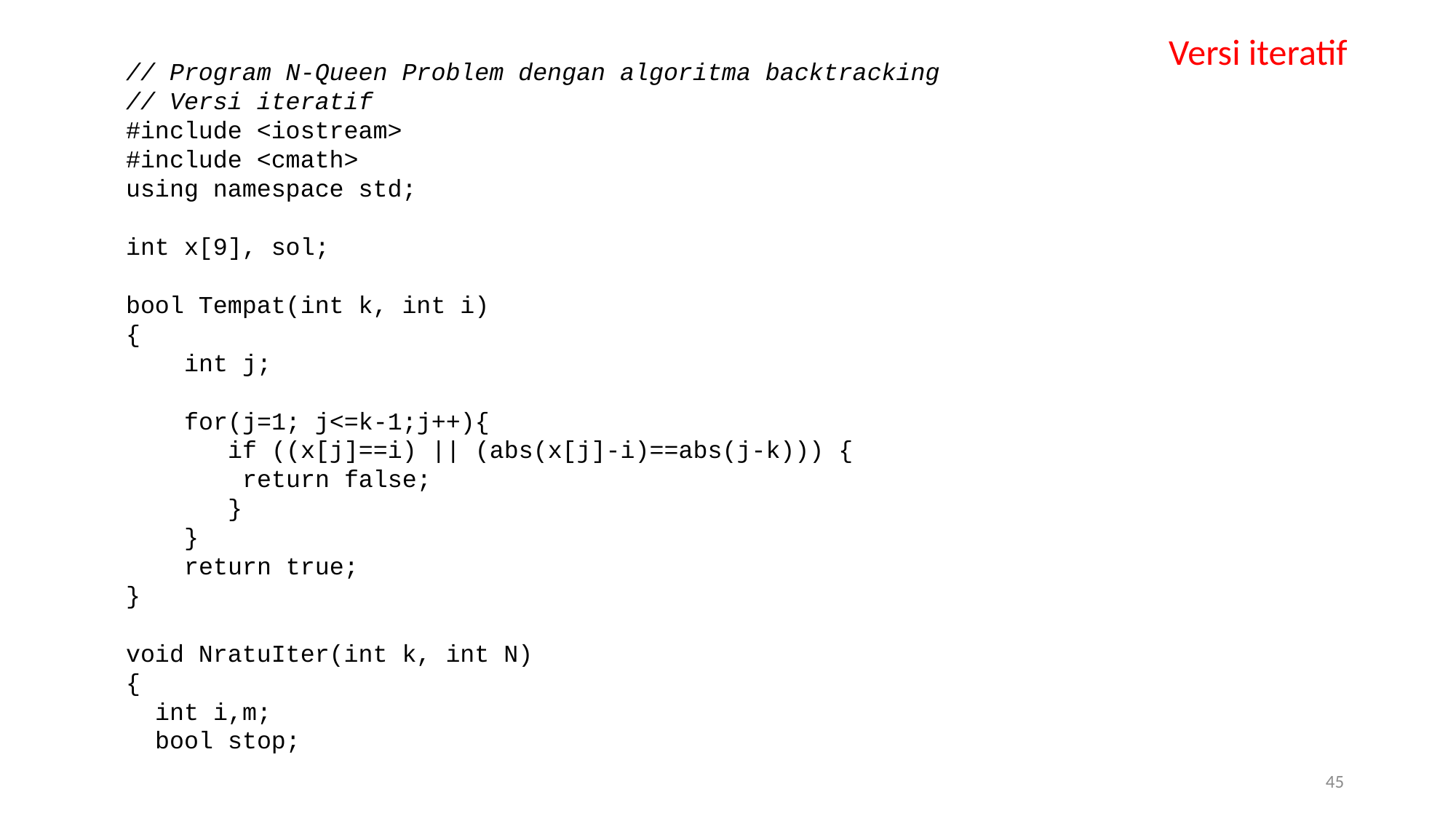

Versi iteratif
// Program N-Queen Problem dengan algoritma backtracking
// Versi iteratif
#include <iostream>
#include <cmath>
using namespace std;

int x[9], sol;

bool Tempat(int k, int i)
{
    int j;

    for(j=1; j<=k-1;j++){
       if ((x[j]==i) || (abs(x[j]-i)==abs(j-k))) {
        return false;
       }
    }
    return true;
}

void NratuIter(int k, int N)
{
  int i,m;
  bool stop;
45